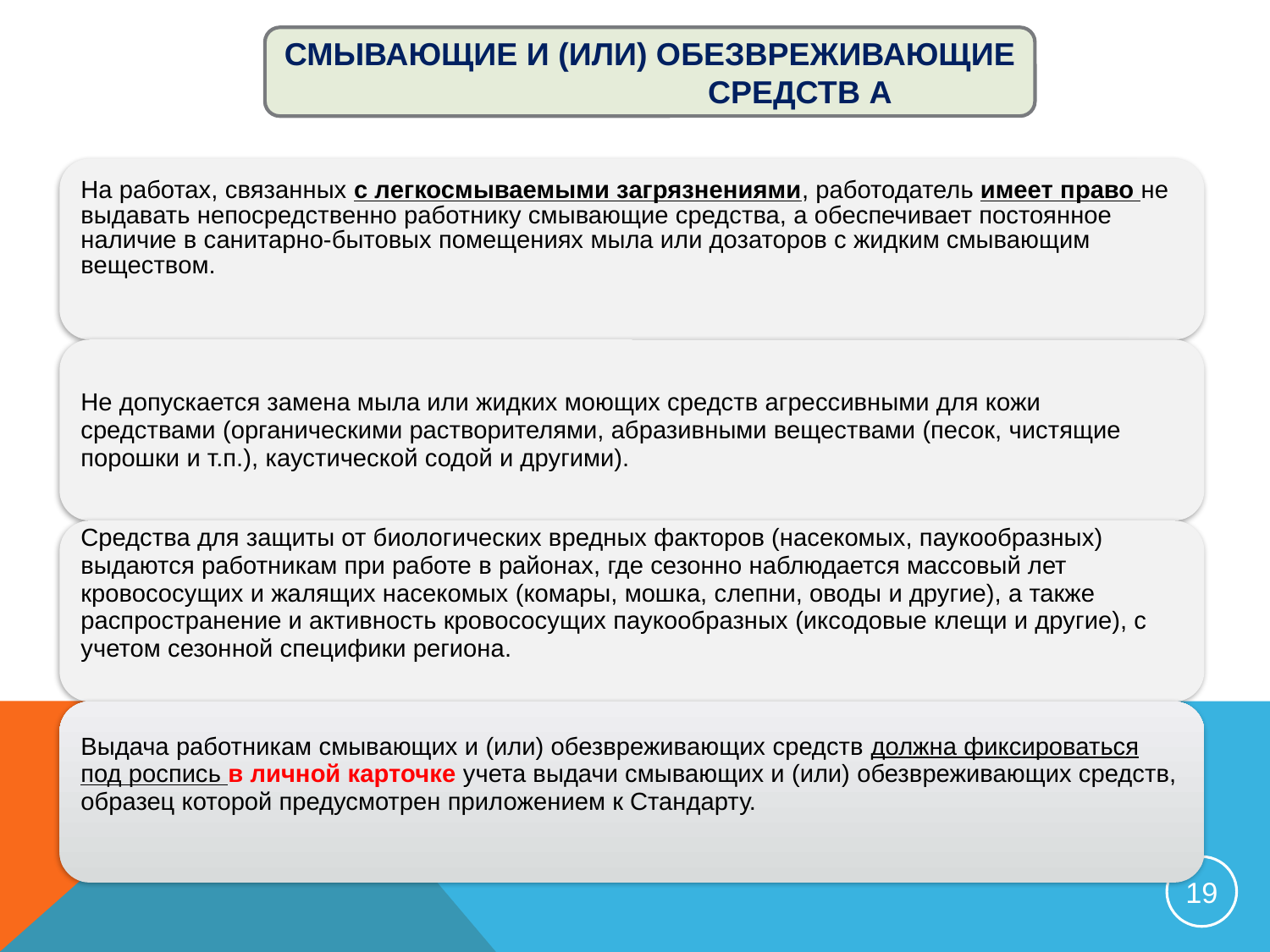

СМЫВАЮЩИЕ И (ИЛИ) ОБЕЗВРЕЖИВАЮЩИЕ                                   СРЕДСТВ А
На работах, связанных с легкосмываемыми загрязнениями, работодатель имеет право не выдавать непосредственно работнику смывающие средства, а обеспечивает постоянное наличие в санитарно-бытовых помещениях мыла или дозаторов с жидким смывающим веществом.
Не допускается замена мыла или жидких моющих средств агрессивными для кожи средствами (органическими растворителями, абразивными веществами (песок, чистящие порошки и т.п.), каустической содой и другими).
Средства для защиты от биологических вредных факторов (насекомых, паукообразных) выдаются работникам при работе в районах, где сезонно наблюдается массовый лет кровососущих и жалящих насекомых (комары, мошка, слепни, оводы и другие), а также распространение и активность кровососущих паукообразных (иксодовые клещи и другие), с учетом сезонной специфики региона.
Выдача работникам смывающих и (или) обезвреживающих средств должна фиксироваться под роспись в личной карточке учета выдачи смывающих и (или) обезвреживающих средств, образец которой предусмотрен приложением к Стандарту.

19